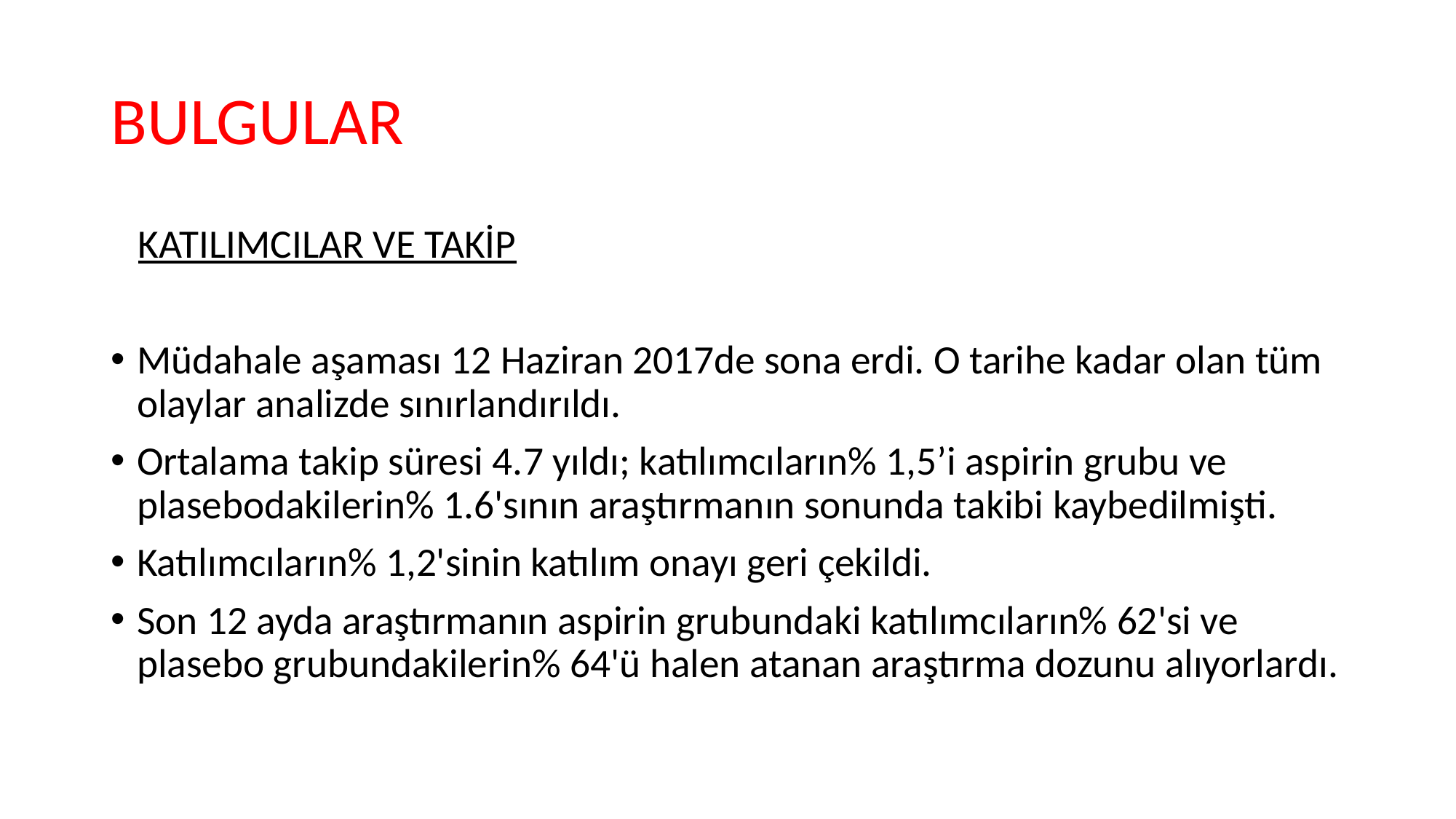

# BULGULAR
   KATILIMCILAR VE TAKİP

Müdahale aşaması 12 Haziran 2017de sona erdi. O tarihe kadar olan tüm olaylar analizde sınırlandırıldı.
Ortalama takip süresi 4.7 yıldı; katılımcıların% 1,5’i aspirin grubu ve plasebodakilerin% 1.6'sının araştırmanın sonunda takibi kaybedilmişti.
Katılımcıların% 1,2'sinin katılım onayı geri çekildi.
Son 12 ayda araştırmanın aspirin grubundaki katılımcıların% 62'si ve plasebo grubundakilerin% 64'ü halen atanan araştırma dozunu alıyorlardı.